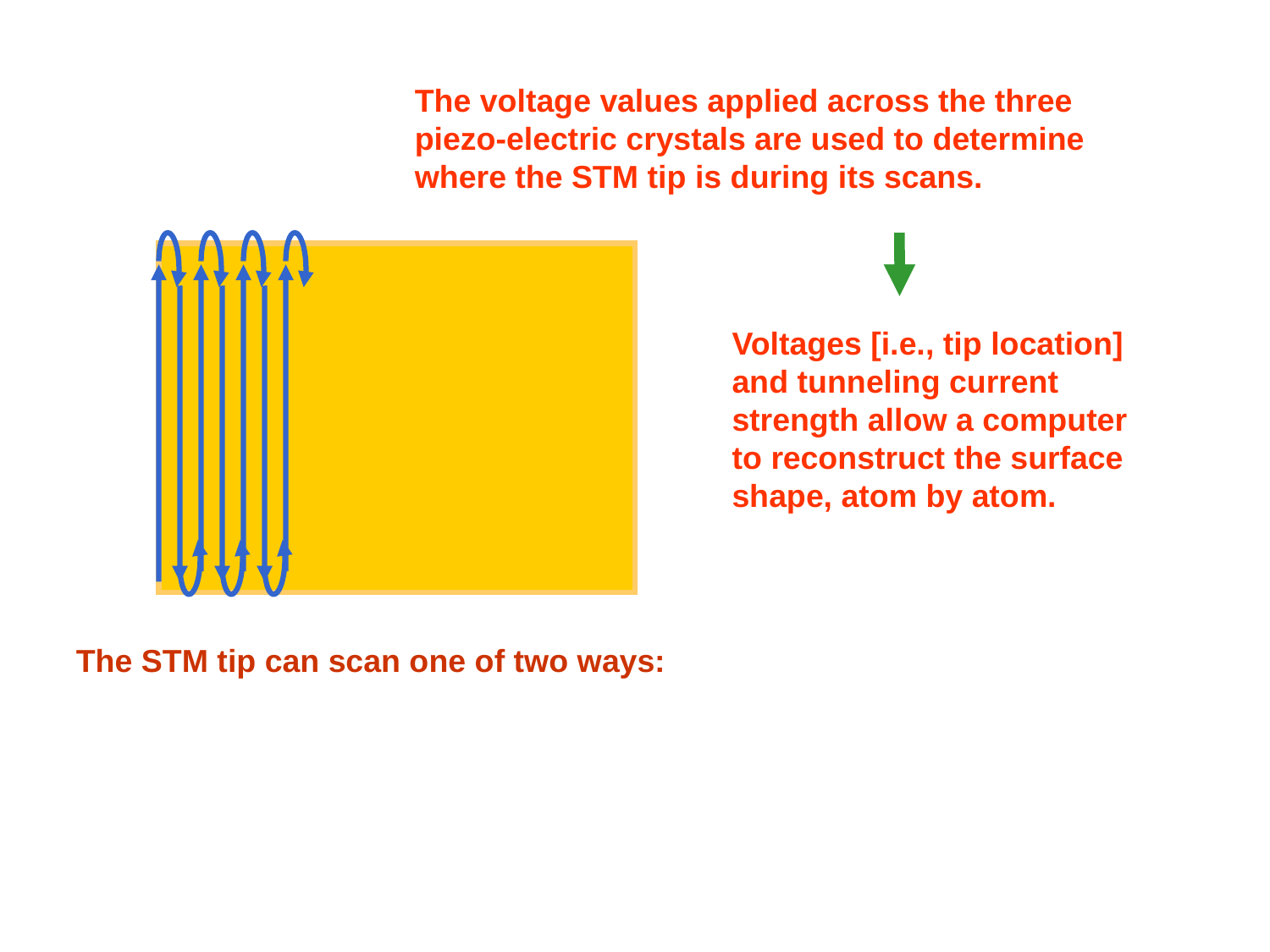

The voltage values applied across the three piezo-electric crystals are used to determine where the STM tip is during its scans.

Voltages [i.e., tip location] and tunneling current strength allow a computer to reconstruct the surface shape, atom by atom.

The STM tip can scan one of two ways: